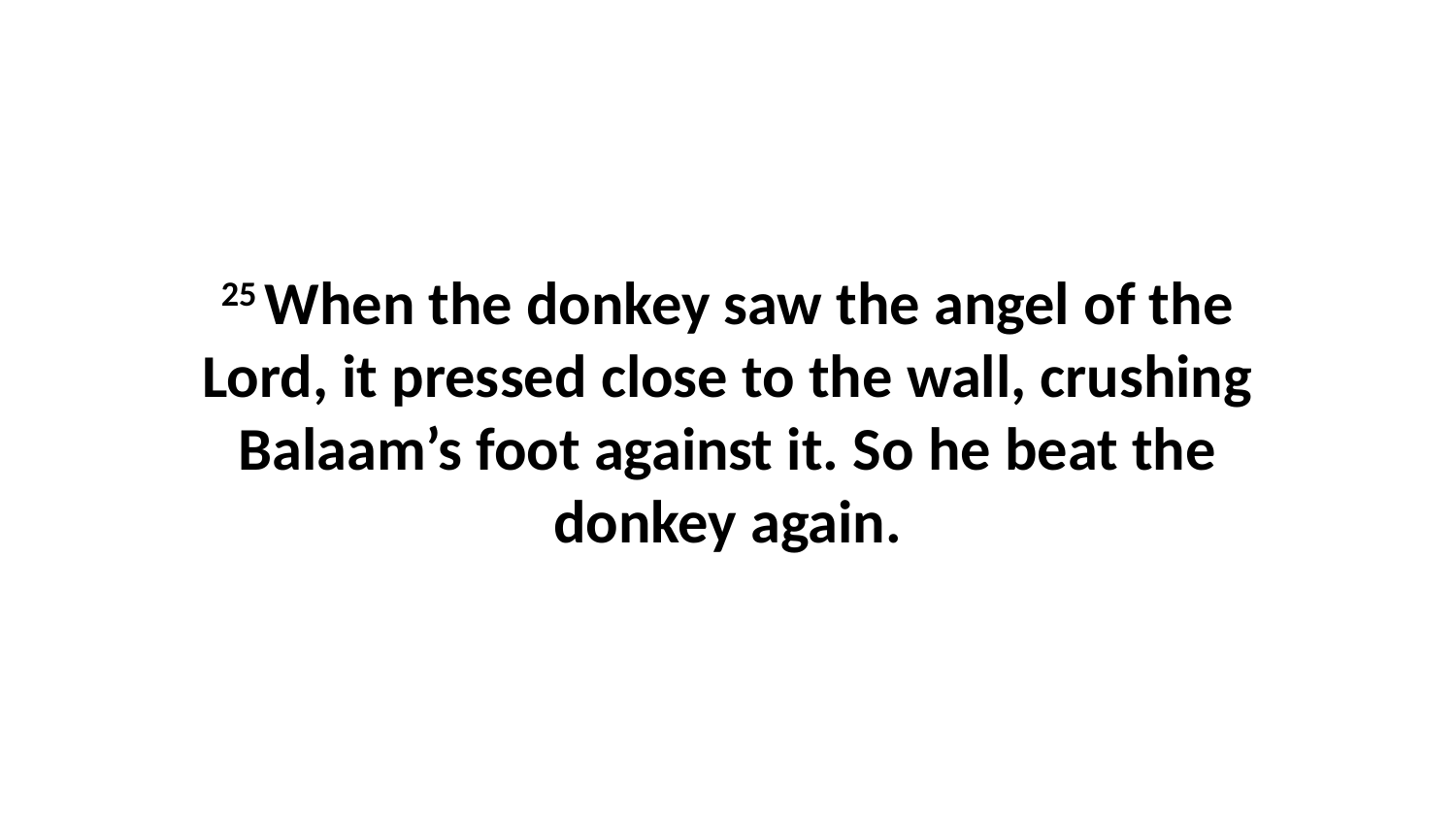

25 When the donkey saw the angel of the Lord, it pressed close to the wall, crushing Balaam’s foot against it. So he beat the donkey again.